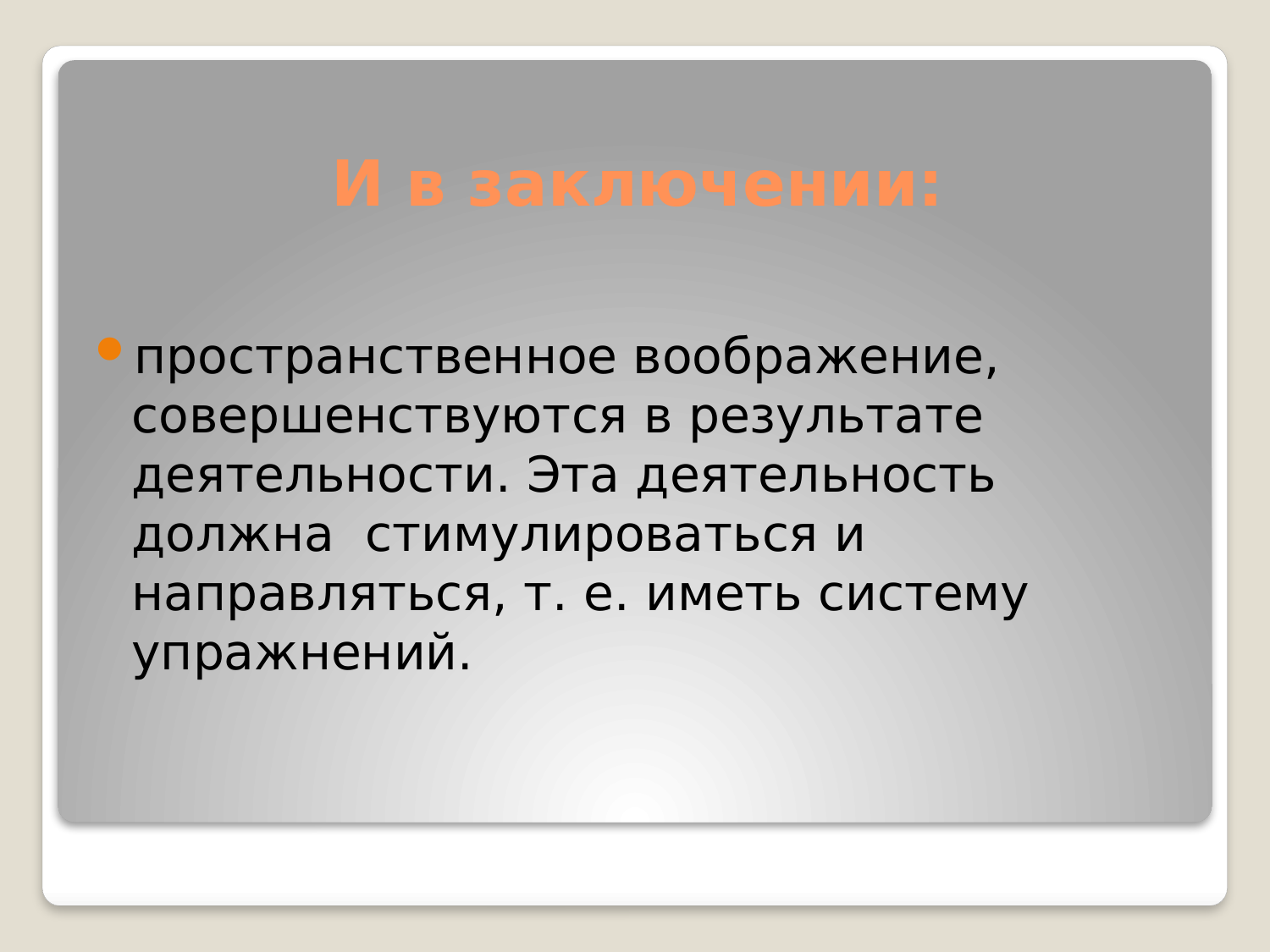

# И в заключении:

пространственное воображение, совершенствуются в результате деятельности. Эта деятельность должна  стимулироваться и направляться, т. е. иметь систему упражнений.